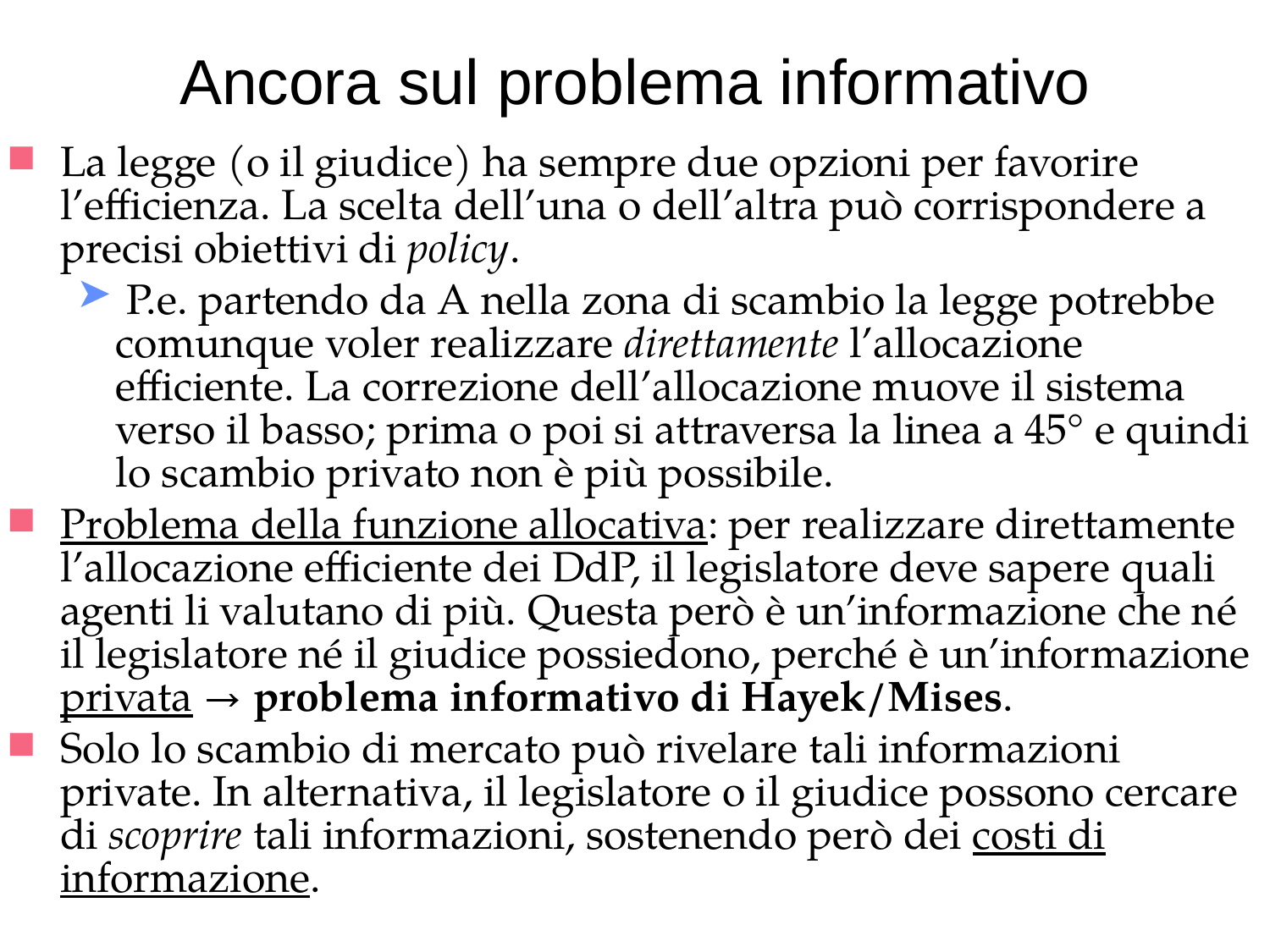

# Ancora sul problema informativo
La legge (o il giudice) ha sempre due opzioni per favorire l’efficienza. La scelta dell’una o dell’altra può corrispondere a precisi obiettivi di policy.
 P.e. partendo da A nella zona di scambio la legge potrebbe comunque voler realizzare direttamente l’allocazione efficiente. La correzione dell’allocazione muove il sistema verso il basso; prima o poi si attraversa la linea a 45° e quindi lo scambio privato non è più possibile.
Problema della funzione allocativa: per realizzare direttamente l’allocazione efficiente dei DdP, il legislatore deve sapere quali agenti li valutano di più. Questa però è un’informazione che né il legislatore né il giudice possiedono, perché è un’informazione privata → problema informativo di Hayek/Mises.
Solo lo scambio di mercato può rivelare tali informazioni private. In alternativa, il legislatore o il giudice possono cercare di scoprire tali informazioni, sostenendo però dei costi di informazione.